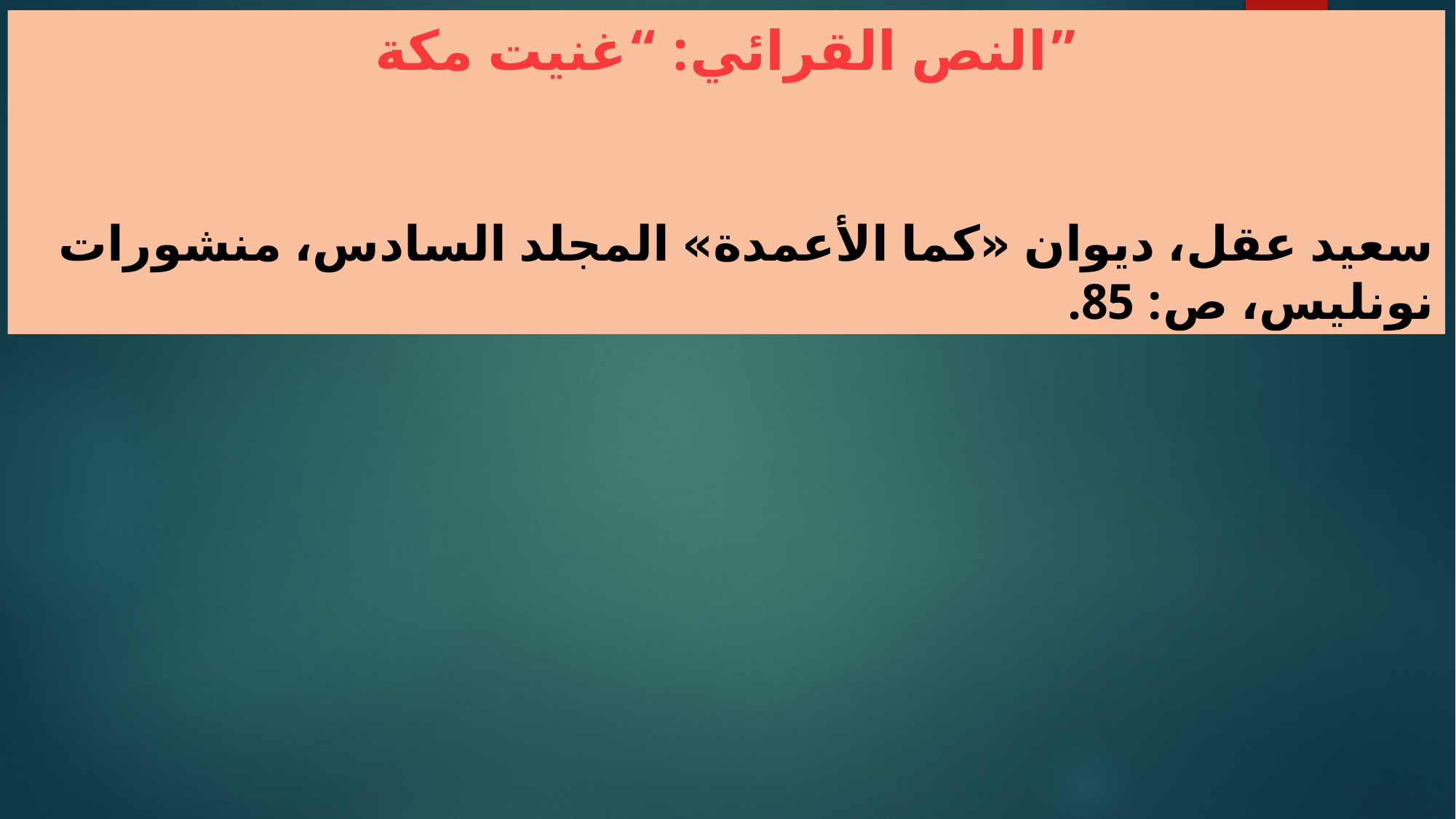

النص القرائي: “غنيت مكة”

سعيد عقل، ديوان «كما الأعمدة» المجلد السادس، منشورات نونليس، ص: 85.